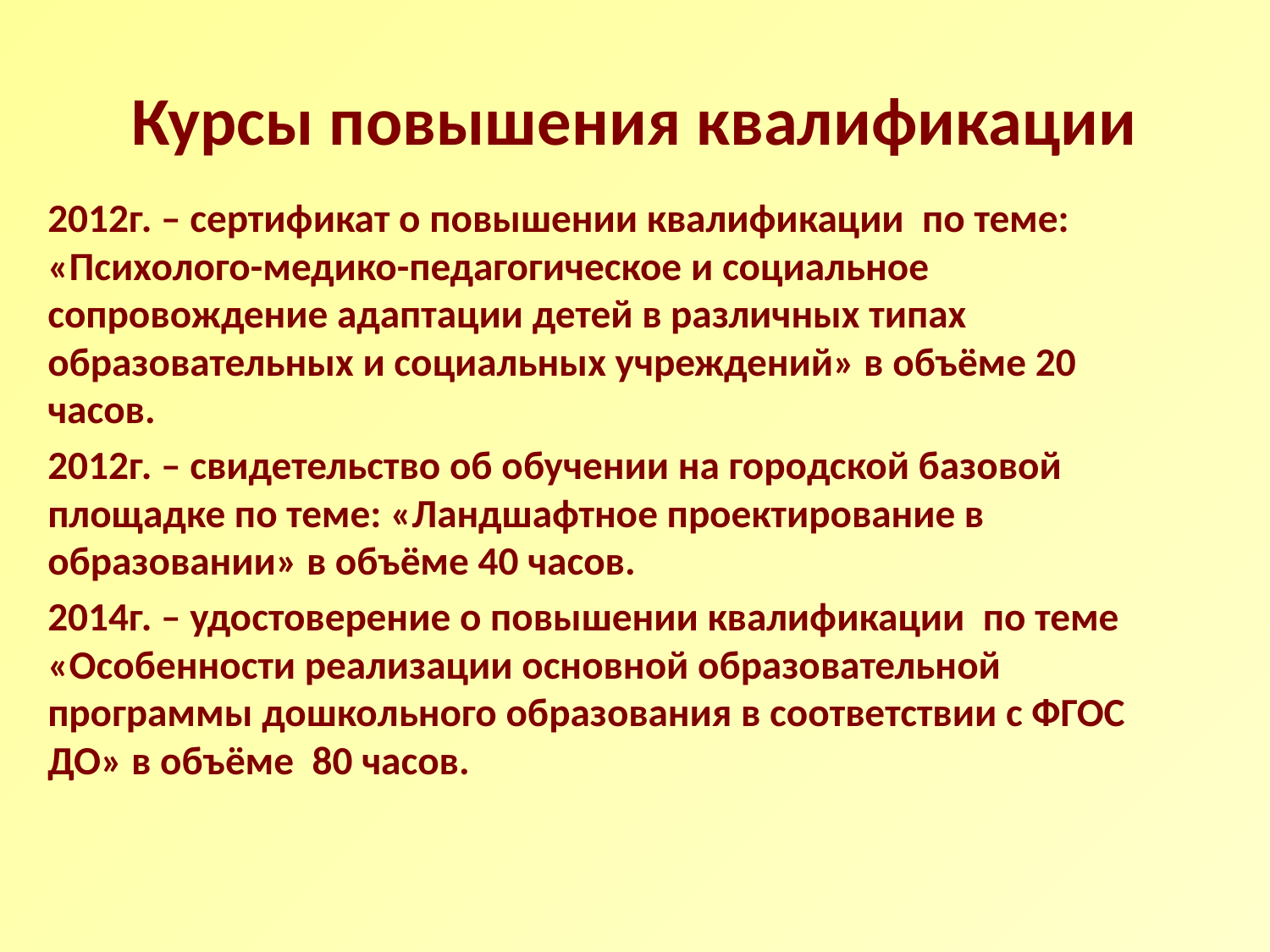

# Курсы повышения квалификации
2012г. – сертификат о повышении квалификации  по теме: «Психолого-медико-педагогическое и социальное сопровождение адаптации детей в различных типах образовательных и социальных учреждений» в объёме 20 часов.
2012г. – свидетельство об обучении на городской базовой площадке по теме: «Ландшафтное проектирование в образовании» в объёме 40 часов.
2014г. – удостоверение о повышении квалификации  по теме «Особенности реализации основной образовательной программы дошкольного образования в соответствии с ФГОС ДО» в объёме  80 часов.